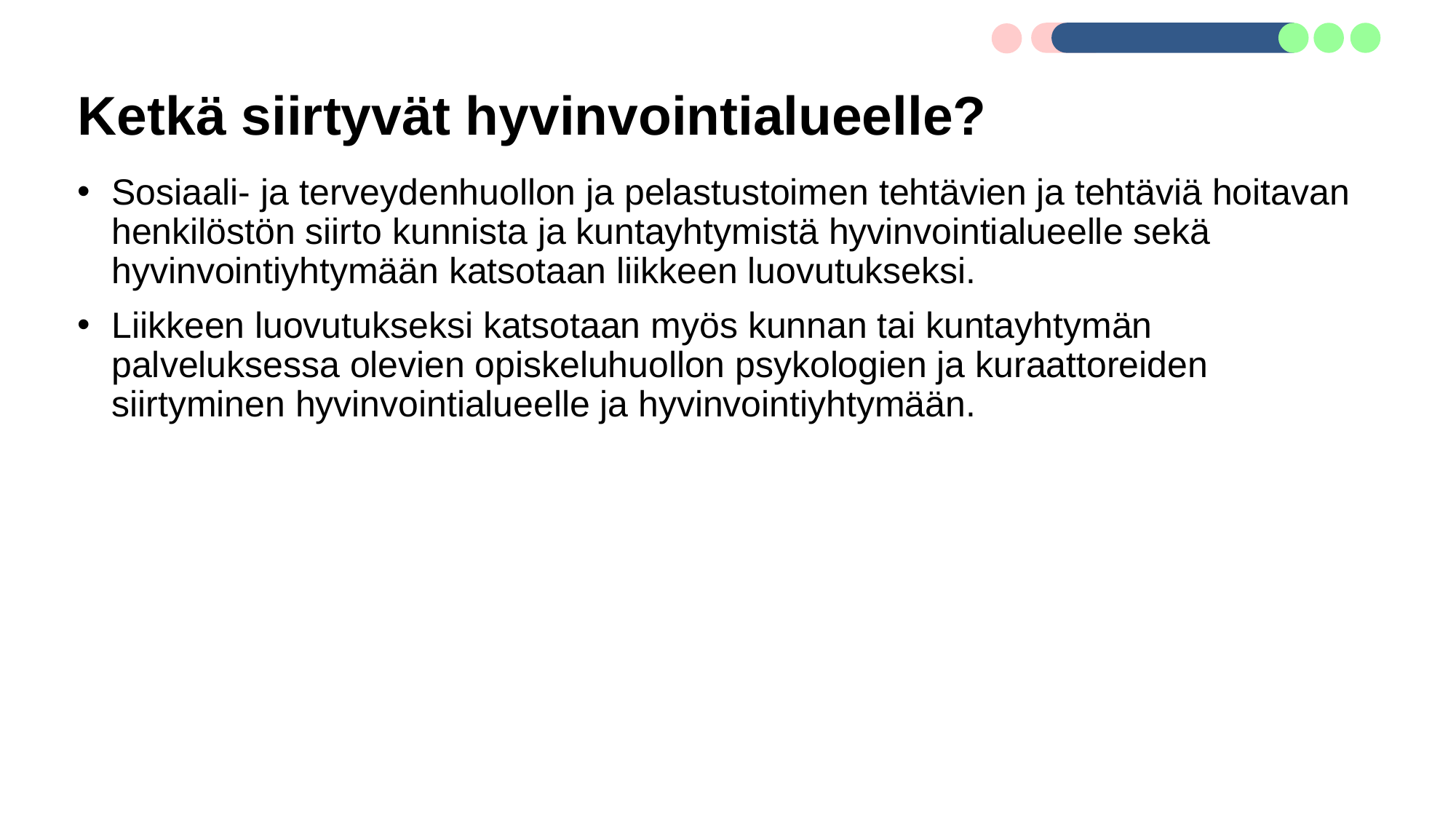

# Ketkä siirtyvät hyvinvointialueelle?
Sosiaali- ja terveydenhuollon ja pelastustoimen tehtävien ja tehtäviä hoitavan henkilöstön siirto kunnista ja kuntayhtymistä hyvinvointialueelle sekä hyvinvointiyhtymään katsotaan liikkeen luovutukseksi.
Liikkeen luovutukseksi katsotaan myös kunnan tai kuntayhtymän palveluksessa olevien opiskeluhuollon psykologien ja kuraattoreiden siirtyminen hyvinvointialueelle ja hyvinvointiyhtymään.